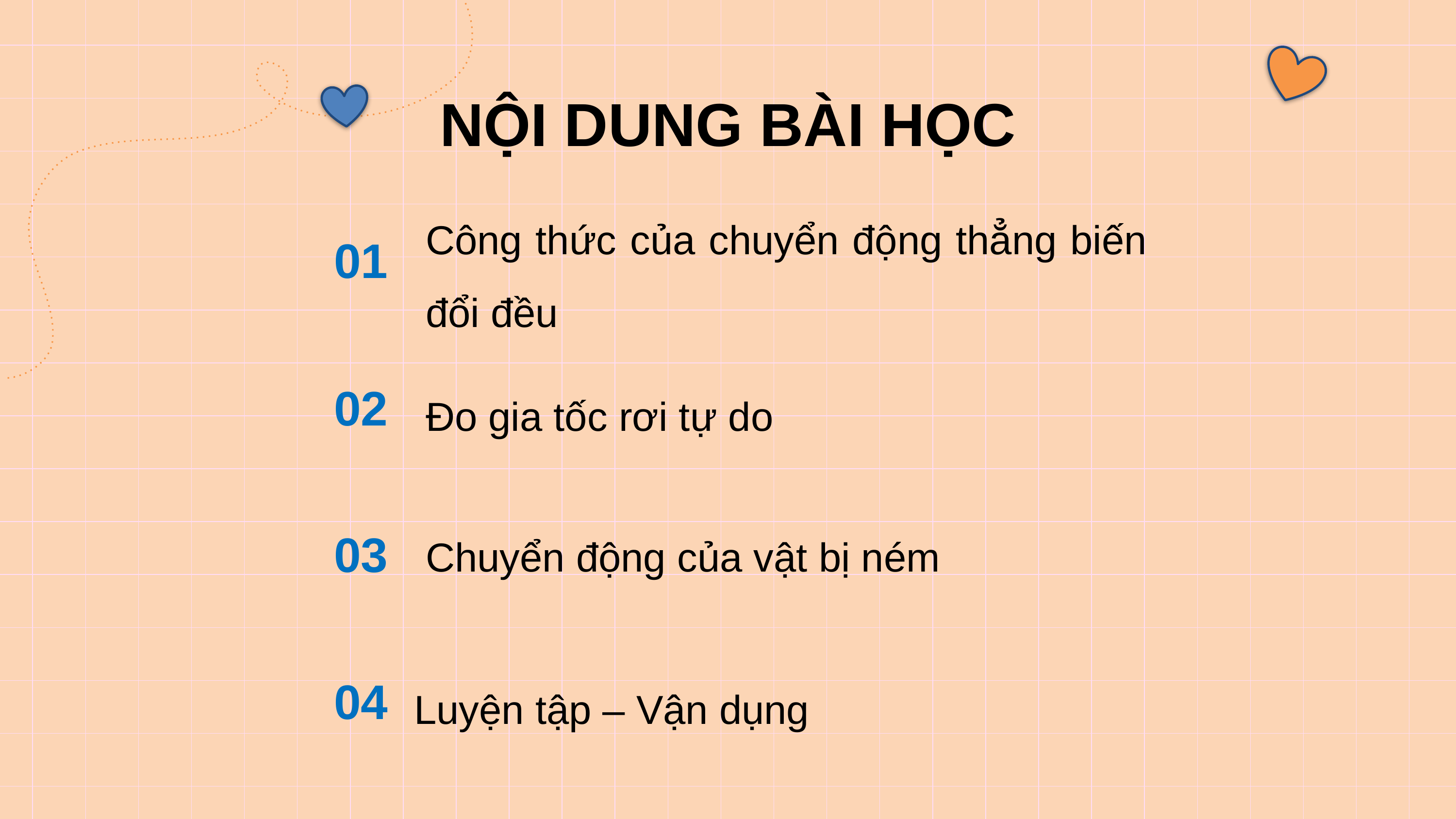

# NỘI DUNG BÀI HỌC

01
Công thức của chuyển động thẳng biến đổi đều
02
Đo gia tốc rơi tự do
03
Chuyển động của vật bị ném
04
Luyện tập – Vận dụng